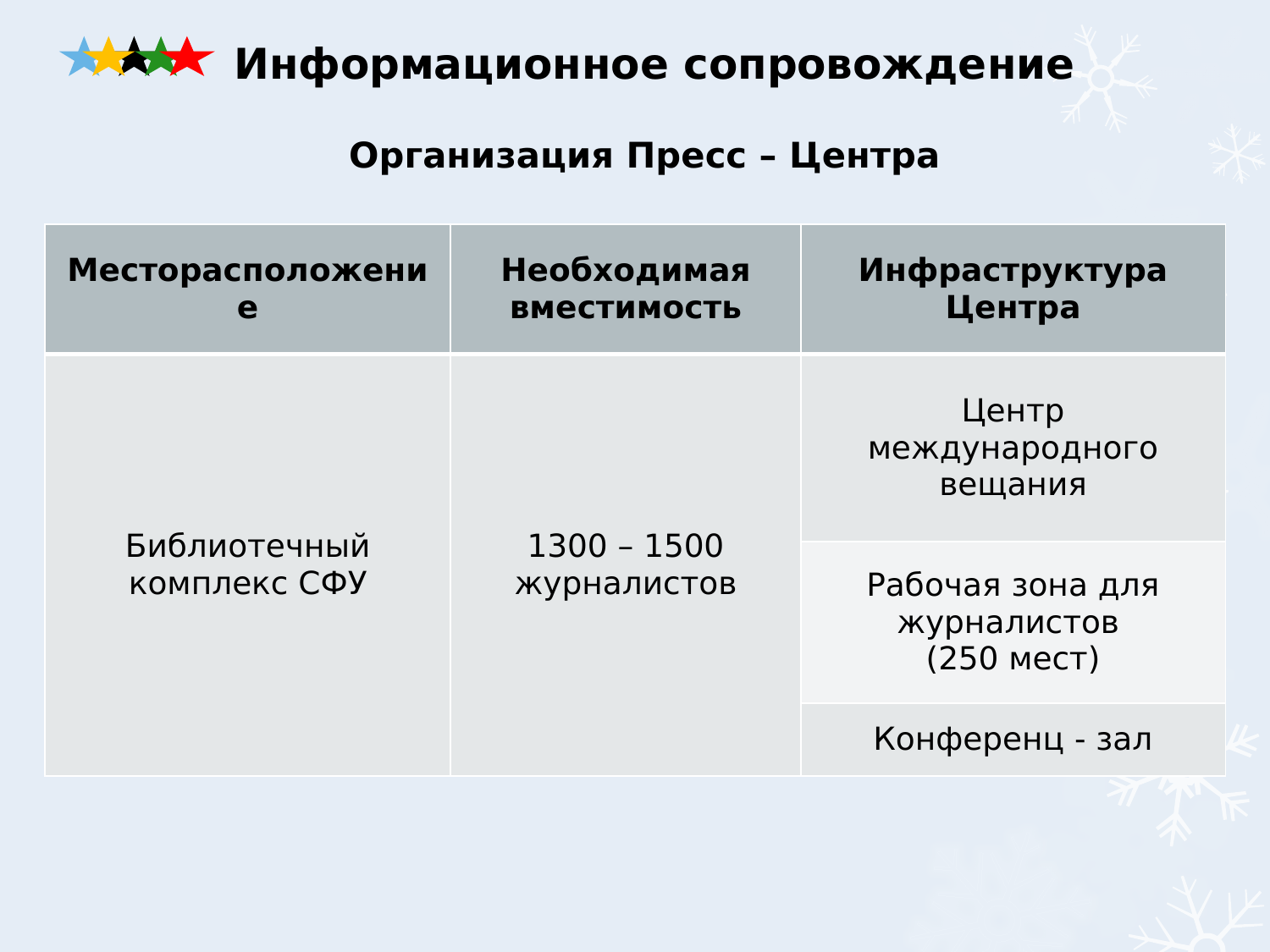

# Информационное сопровождение

Организация Пресс – Центра
| Месторасположение | Необходимая вместимость | Инфраструктура Центра |
| --- | --- | --- |
| Библиотечный комплекс СФУ | 1300 – 1500 журналистов | Центр международного вещания |
|  |  | Рабочая зона для журналистов (250 мест) |
|  |  | Конференц - зал |